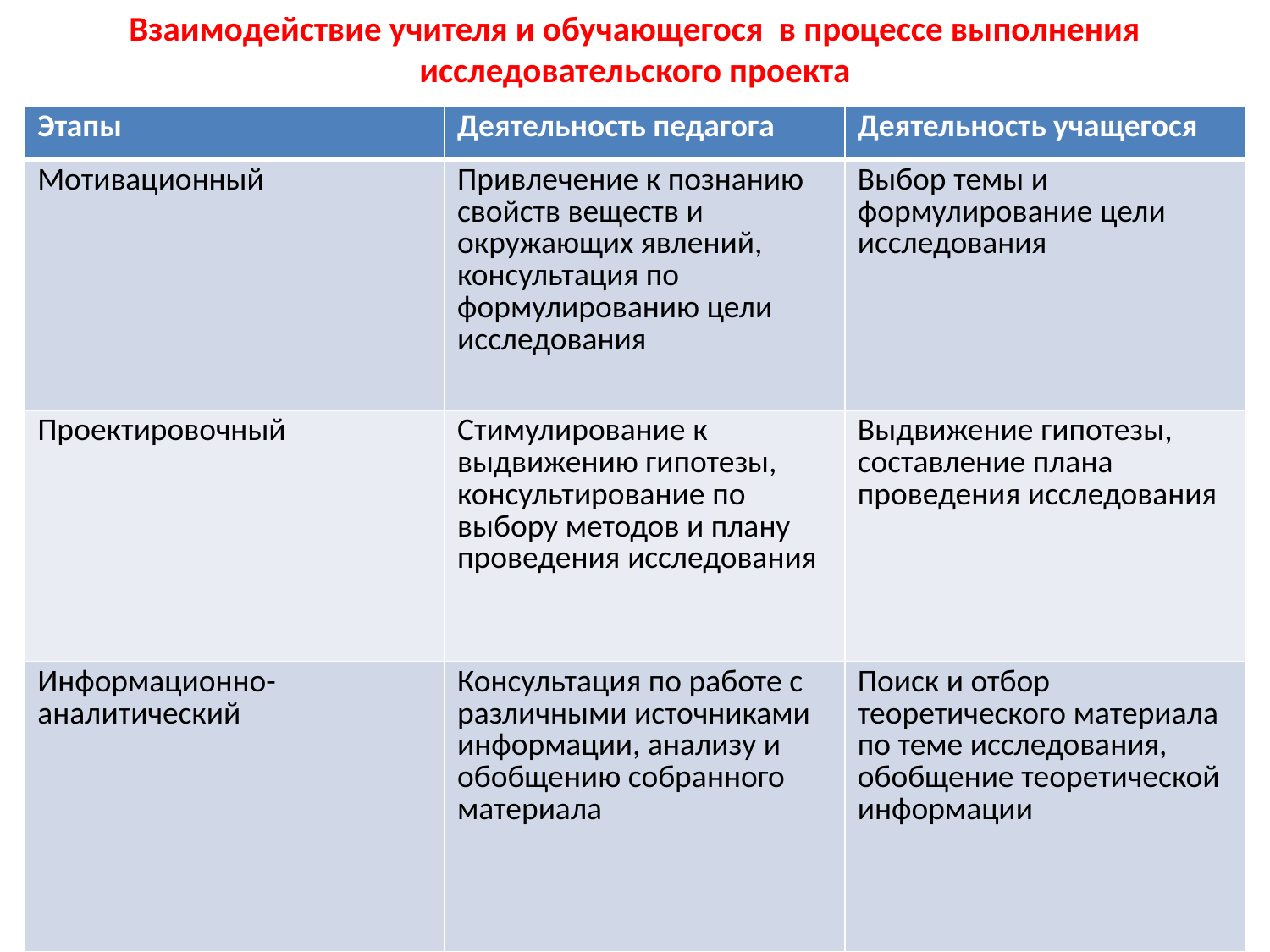

# Взаимодействие учителя и обучающегося  в процессе выполнения исследовательского проекта
| Этапы | Деятельность педагога | Деятельность учащегося |
| --- | --- | --- |
| Мотивационный | Привлечение к познанию свойств веществ и окружающих явлений, консультация по формулированию цели исследования | Выбор темы и формулирование цели исследования |
| Проектировочный | Стимулирование к выдвижению гипотезы, консультирование по выбору методов и плану проведения исследования | Выдвижение гипотезы, составление плана проведения исследования |
| Информационно-аналитический | Консультация по работе с различными источниками информации, анализу и обобщению собранного материала | Поиск и отбор теоретического материала по теме исследования, обобщение теоретической информации |